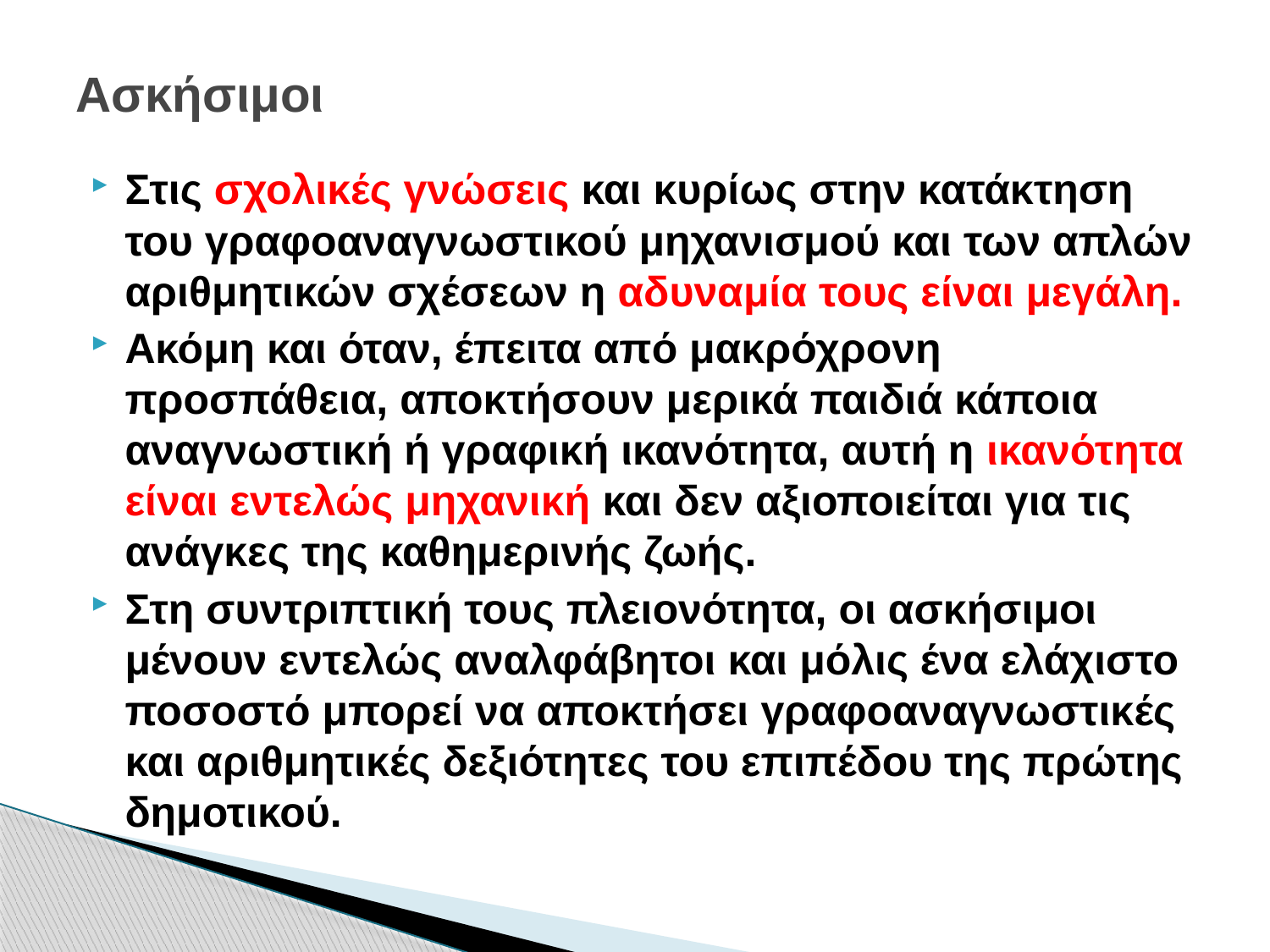

# Ασκήσιμοι
Στις σχολικές γνώσεις και κυρίως στην κατάκτηση του γραφοαναγνωστικού μηχανισμού και των απλών αριθμητικών σχέσεων η αδυναμία τους είναι μεγάλη.
Ακόμη και όταν, έπειτα από μακρόχρονη προσπάθεια, αποκτήσουν μερικά παιδιά κάποια αναγνωστική ή γραφική ικανότητα, αυτή η ικανότητα είναι εντελώς μηχανική και δεν αξιοποιείται για τις ανάγκες της καθημερινής ζωής.
Στη συντριπτική τους πλειονότητα, οι ασκήσιμοι μένουν εντελώς αναλφάβητοι και μόλις ένα ελάχιστο ποσοστό μπορεί να αποκτήσει γραφοαναγνωστικές και αριθμητικές δεξιότητες του επιπέδου της πρώτης δημοτικού.